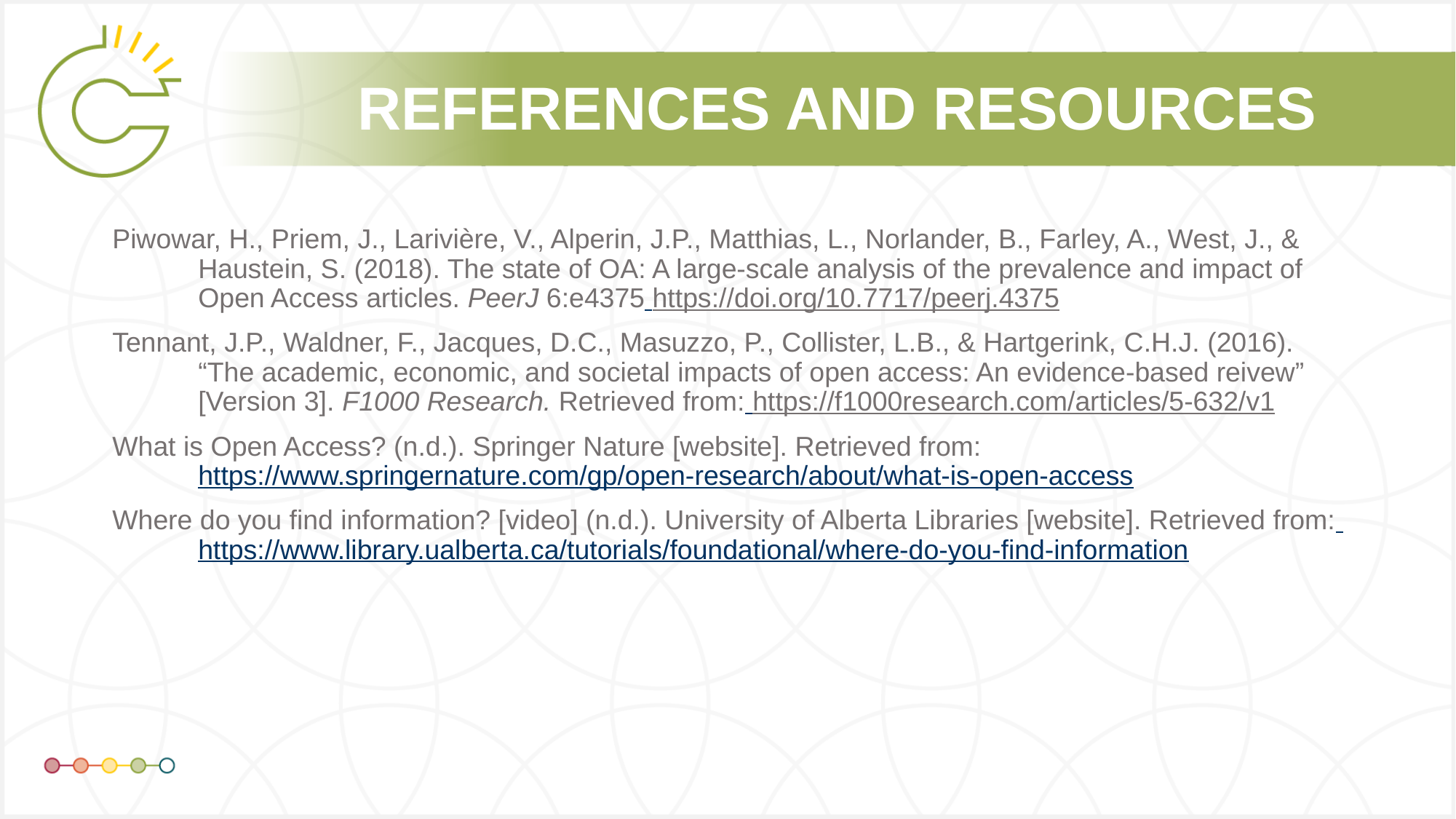

Piwowar, H., Priem, J., Larivière, V., Alperin, J.P., Matthias, L., Norlander, B., Farley, A., West, J., & Haustein, S. (2018). The state of OA: A large-scale analysis of the prevalence and impact of Open Access articles. PeerJ 6:e4375 https://doi.org/10.7717/peerj.4375
Tennant, J.P., Waldner, F., Jacques, D.C., Masuzzo, P., Collister, L.B., & Hartgerink, C.H.J. (2016). “The academic, economic, and societal impacts of open access: An evidence-based reivew” [Version 3]. F1000 Research. Retrieved from: https://f1000research.com/articles/5-632/v1
What is Open Access? (n.d.). Springer Nature [website]. Retrieved from: https://www.springernature.com/gp/open-research/about/what-is-open-access
Where do you find information? [video] (n.d.). University of Alberta Libraries [website]. Retrieved from: https://www.library.ualberta.ca/tutorials/foundational/where-do-you-find-information